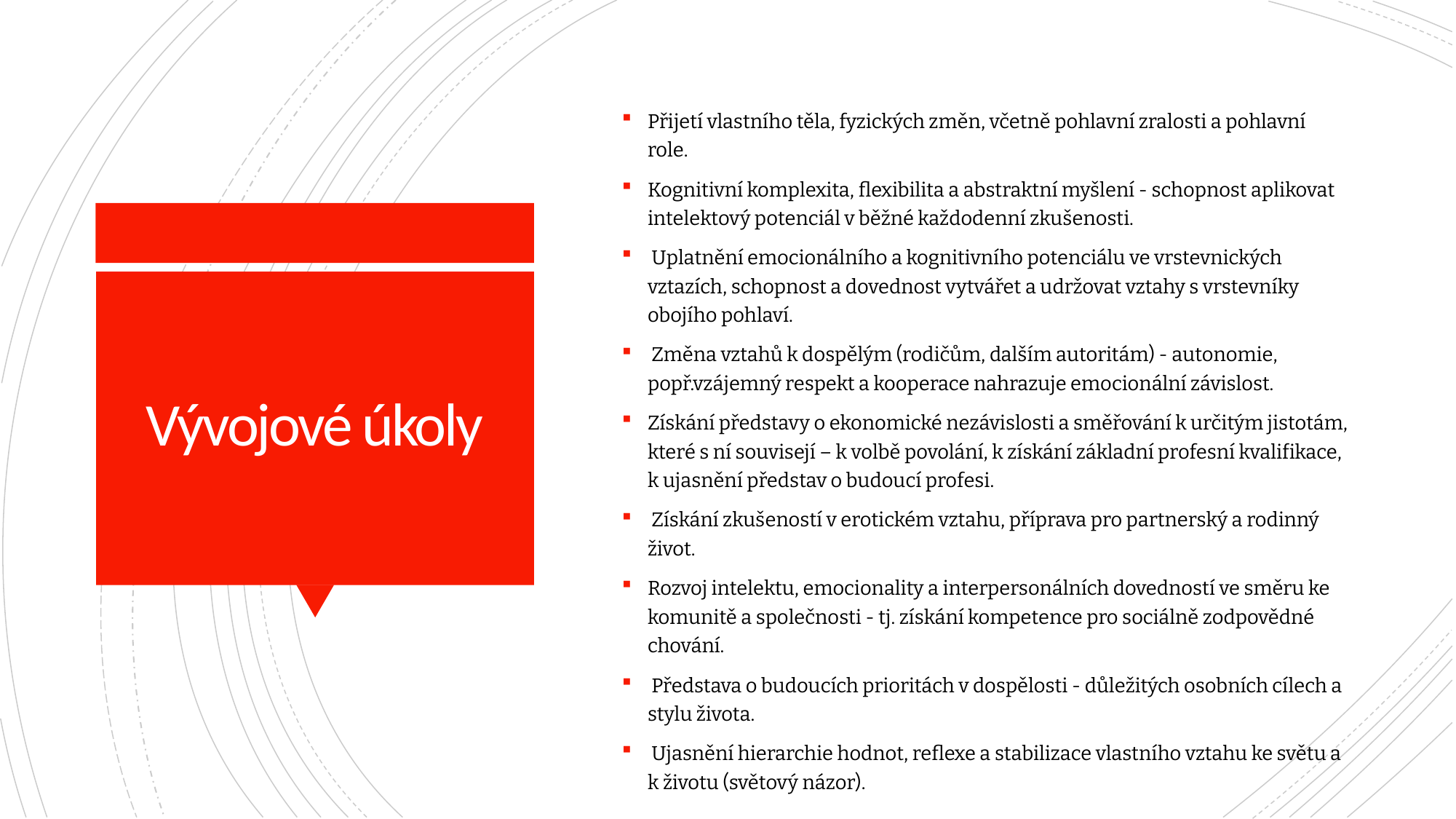

Přijetí vlastního těla, fyzických změn, včetně pohlavní zralosti a pohlavní role.
Kognitivní komplexita, flexibilita a abstraktní myšlení - schopnost aplikovat intelektový potenciál v běžné každodenní zkušenosti.
 Uplatnění emocionálního a kognitivního potenciálu ve vrstevnických vztazích, schopnost a dovednost vytvářet a udržovat vztahy s vrstevníky obojího pohlaví.
 Změna vztahů k dospělým (rodičům, dalším autoritám) - autonomie, popř.vzájemný respekt a kooperace nahrazuje emocionální závislost.
Získání představy o ekonomické nezávislosti a směřování k určitým jistotám, které s ní souvisejí – k volbě povolání, k získání základní profesní kvalifikace, k ujasnění představ o budoucí profesi.
 Získání zkušeností v erotickém vztahu, příprava pro partnerský a rodinný život.
Rozvoj intelektu, emocionality a interpersonálních dovedností ve směru ke komunitě a společnosti - tj. získání kompetence pro sociálně zodpovědné chování.
 Představa o budoucích prioritách v dospělosti - důležitých osobních cílech a stylu života.
 Ujasnění hierarchie hodnot, reflexe a stabilizace vlastního vztahu ke světu a k životu (světový názor).
# Vývojové úkoly